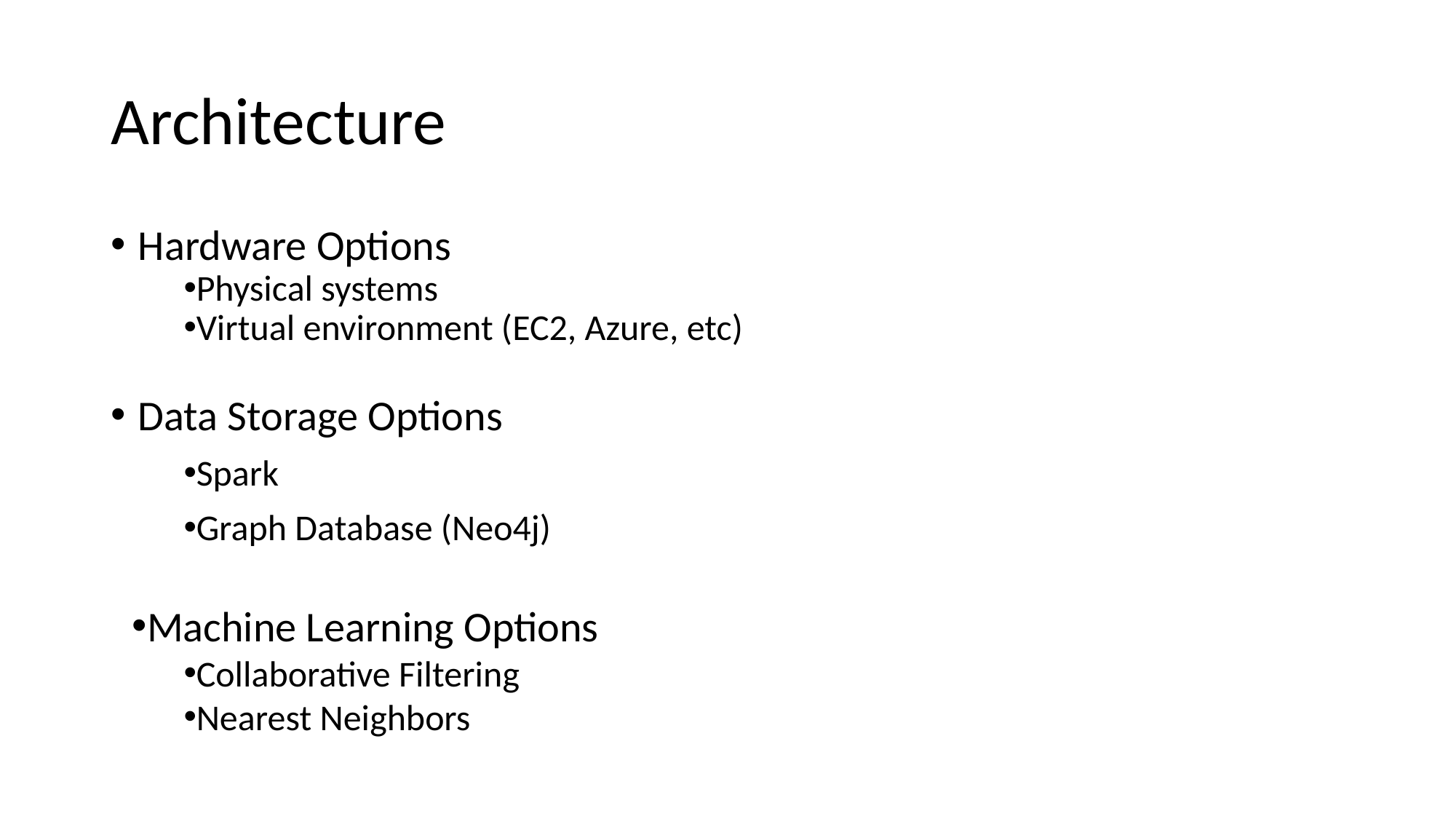

# Architecture
Hardware Options
Physical systems
Virtual environment (EC2, Azure, etc)

Data Storage Options
Spark
Graph Database (Neo4j)

Machine Learning Options
Collaborative Filtering
Nearest Neighbors